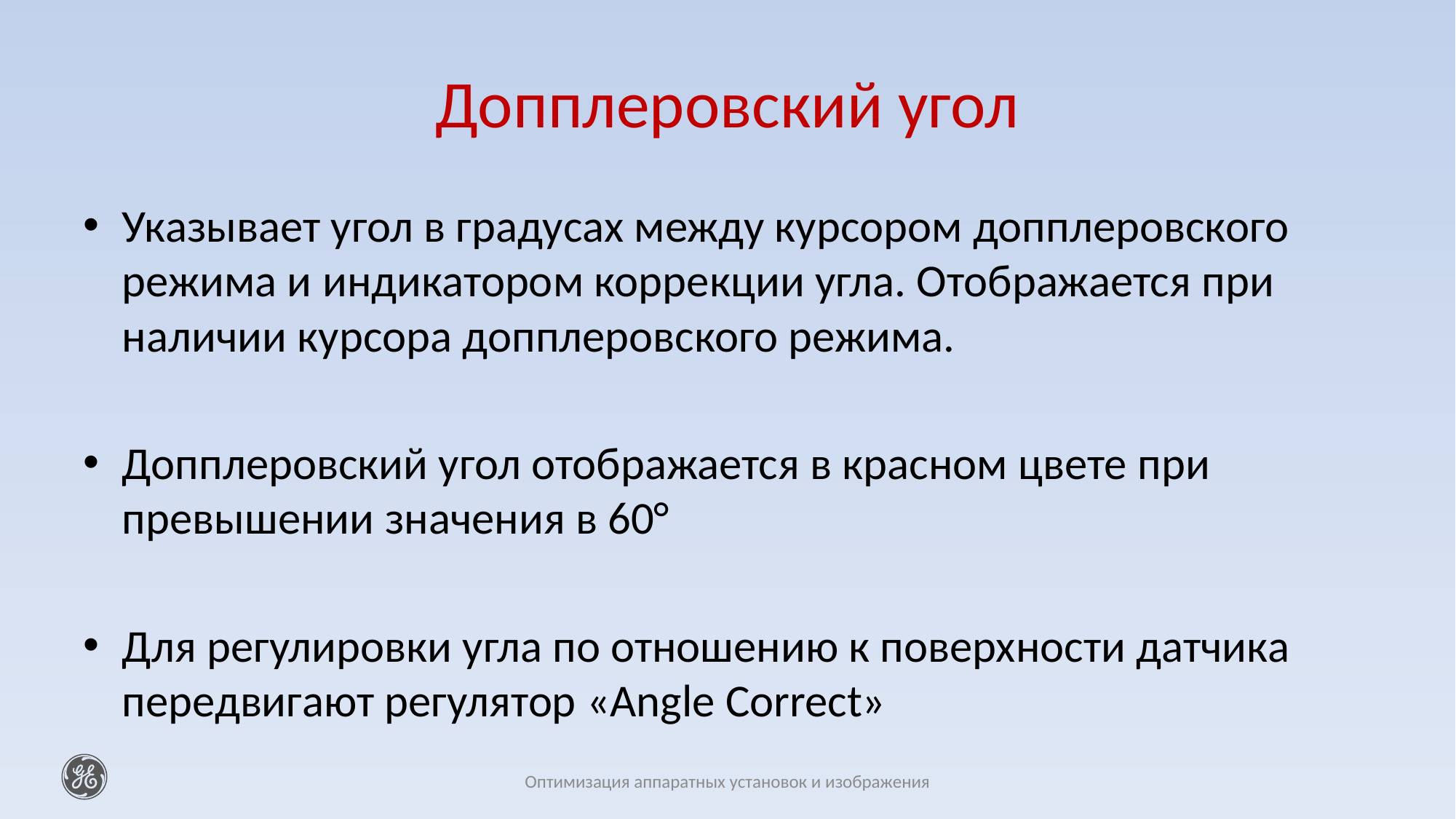

# Допплеровский угол
Указывает угол в градусах между курсором допплеровского режима и индикатором коррекции угла. Отображается при наличии курсора допплеровского режима.

Допплеровский угол отображается в красном цвете при превышении значения в 60°

Для регулировки угла по отношению к поверхности датчика передвигают регулятор «Angle Correct»

Оптимизация аппаратных установок и изображения